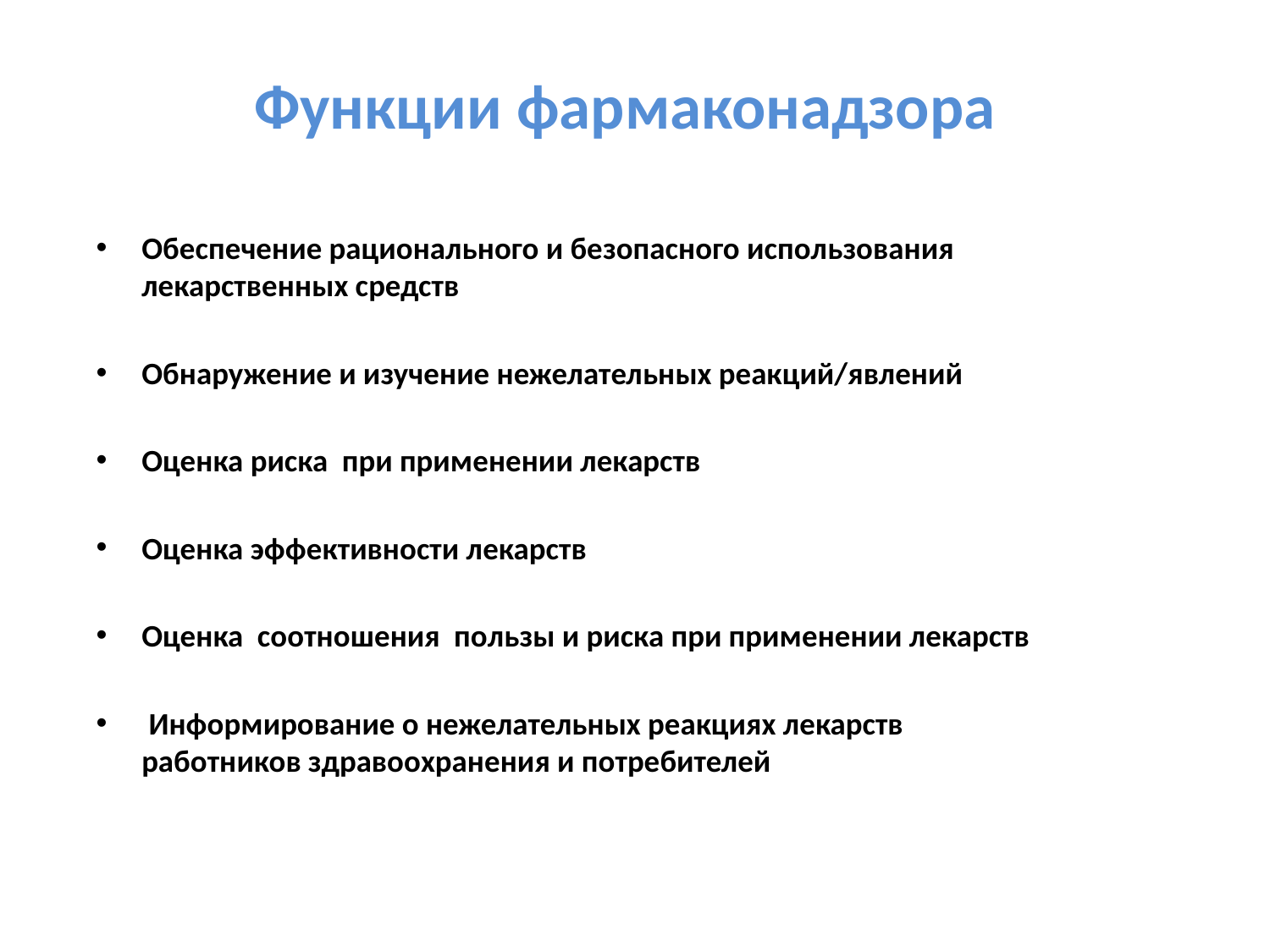

# Функции фармаконадзора
Обеспечение рационального и безопасного использования лекарственных средств

Обнаружение и изучение нежелательных реакций/явлений

Оценка риска  при применении лекарств

Оценка эффективности лекарств

Оценка  соотношения  пользы и риска при применении лекарств

 Информирование о нежелательных реакциях лекарств  работников здравоохранения и потребителей